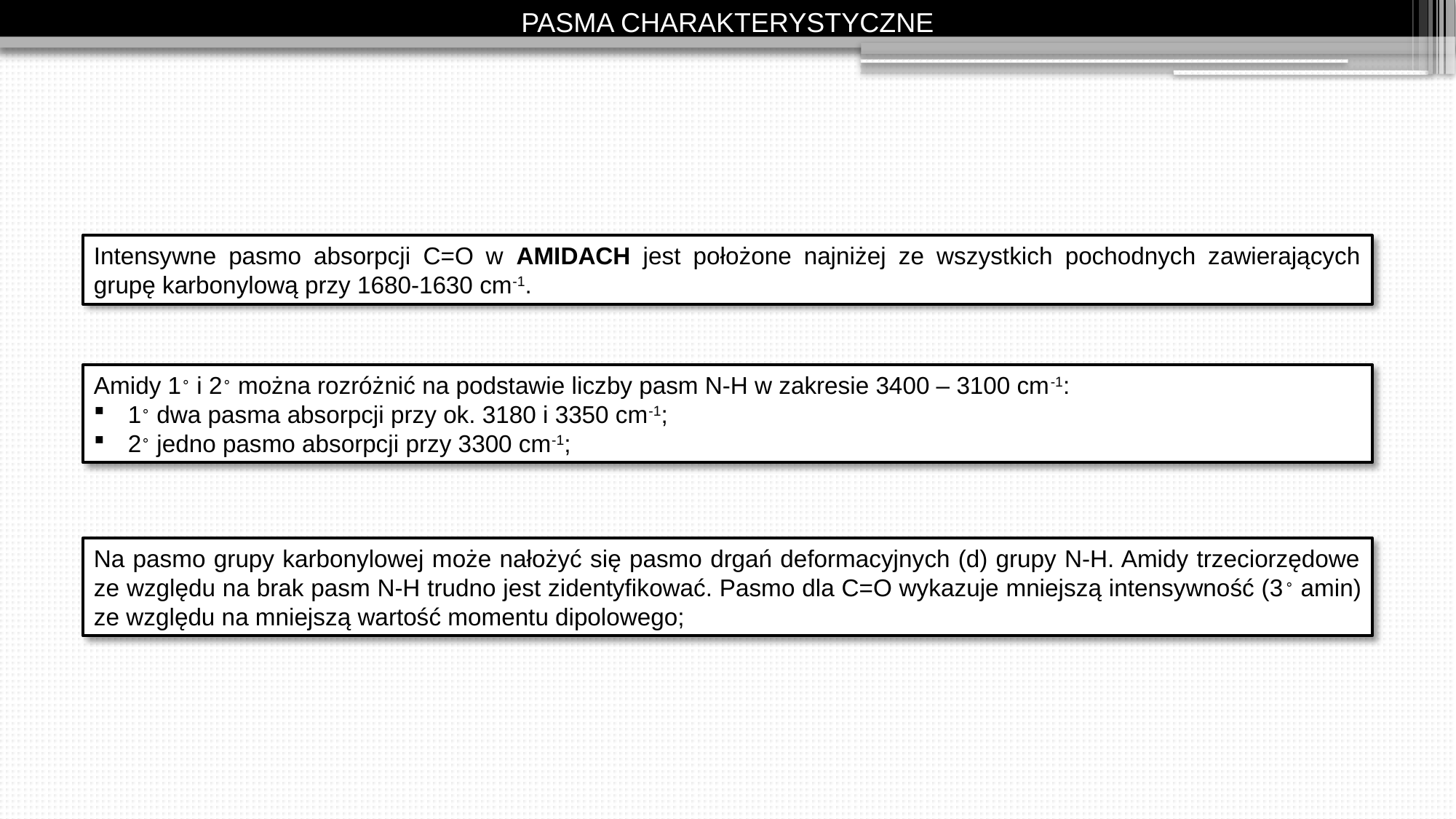

Pasma charakterystyczne
Intensywne pasmo absorpcji C=O w AMIDACH jest położone najniżej ze wszystkich pochodnych zawierających grupę karbonylową przy 1680-1630 cm-1.
Amidy 1∘ i 2∘ można rozróżnić na podstawie liczby pasm N-H w zakresie 3400 – 3100 cm-1:
1∘ dwa pasma absorpcji przy ok. 3180 i 3350 cm-1;
2∘ jedno pasmo absorpcji przy 3300 cm-1;
Na pasmo grupy karbonylowej może nałożyć się pasmo drgań deformacyjnych (d) grupy N-H. Amidy trzeciorzędowe ze względu na brak pasm N-H trudno jest zidentyfikować. Pasmo dla C=O wykazuje mniejszą intensywność (3∘ amin) ze względu na mniejszą wartość momentu dipolowego;